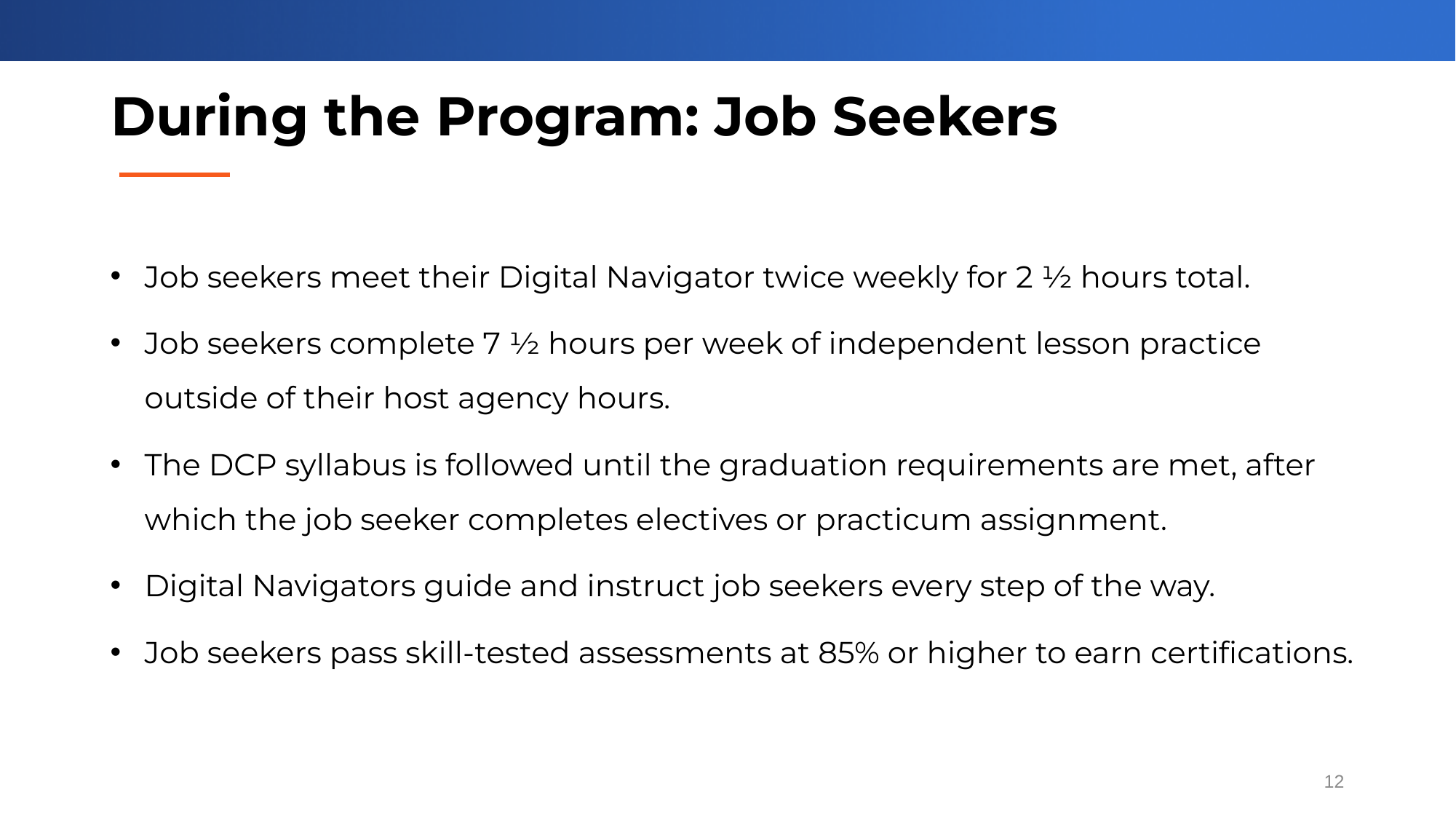

# During the Program: Job Seekers
Job seekers meet their Digital Navigator twice weekly for 2 ½ hours total.
Job seekers complete 7 ½ hours per week of independent lesson practice outside of their host agency hours.
The DCP syllabus is followed until the graduation requirements are met, after which the job seeker completes electives or practicum assignment.
Digital Navigators guide and instruct job seekers every step of the way.
Job seekers pass skill-tested assessments at 85% or higher to earn certifications.
12